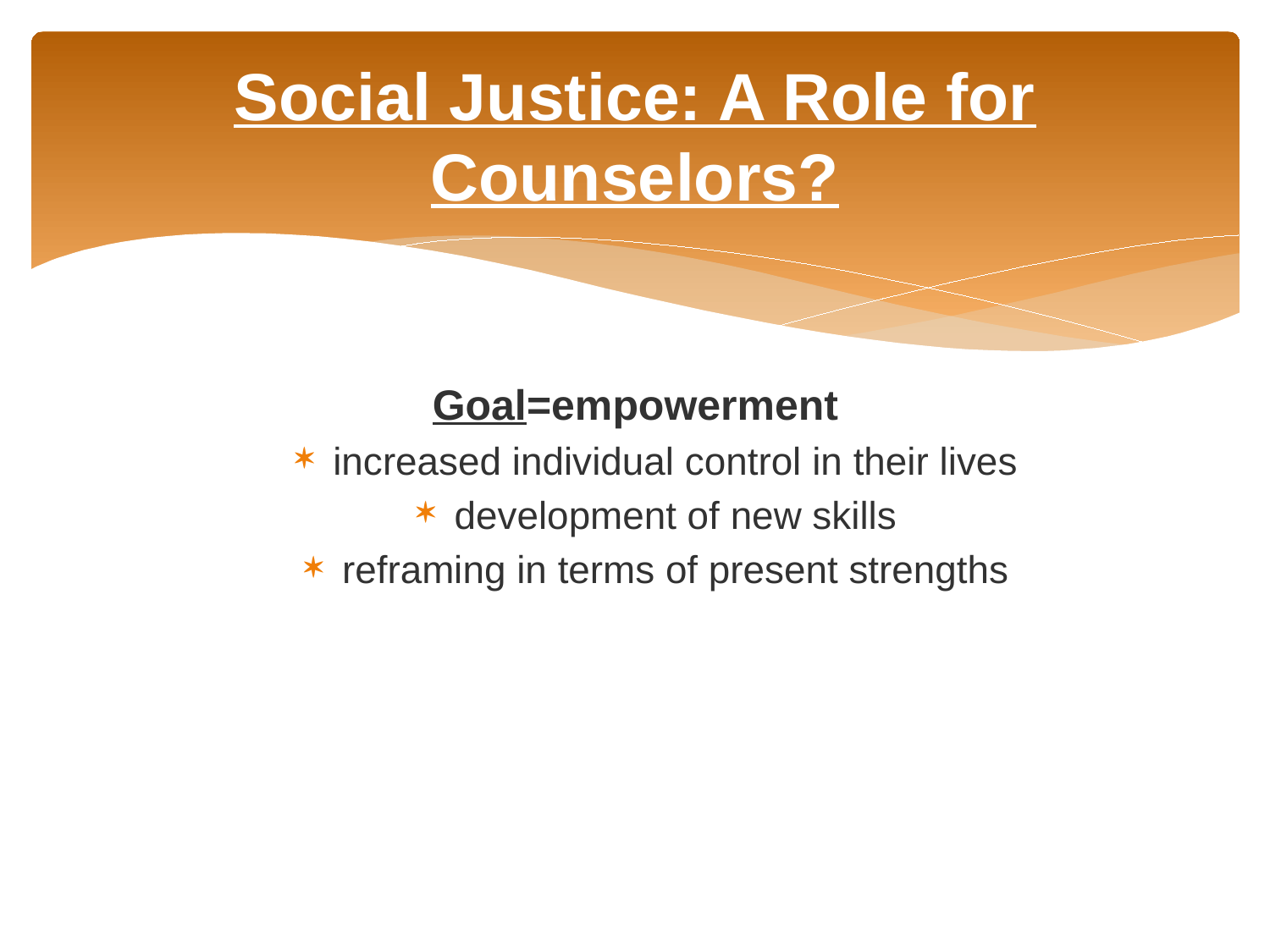

# Social Justice: A Role for Counselors?
Goal=empowerment
increased individual control in their lives
development of new skills
reframing in terms of present strengths